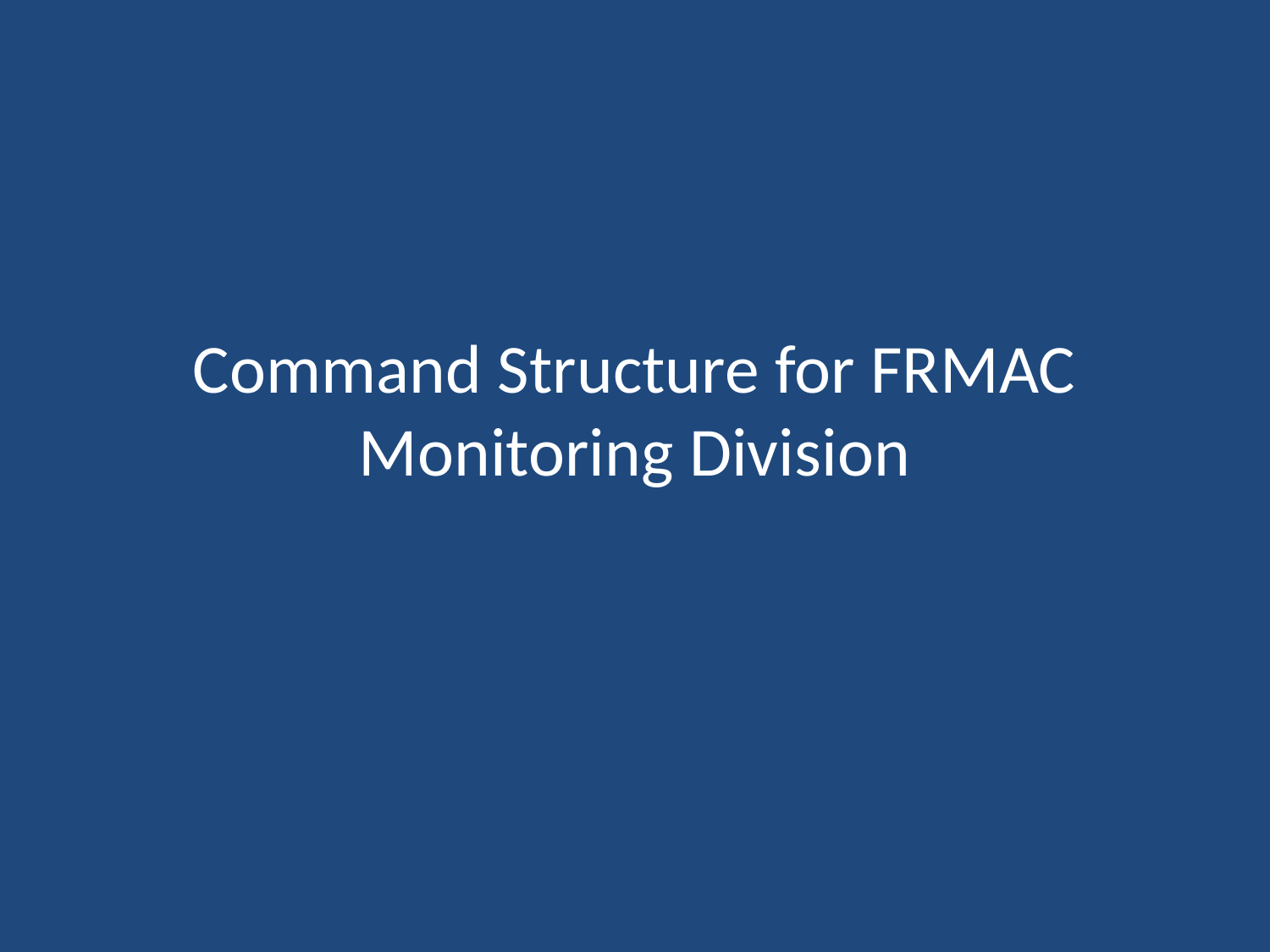

# Command Structure for FRMAC Monitoring Division